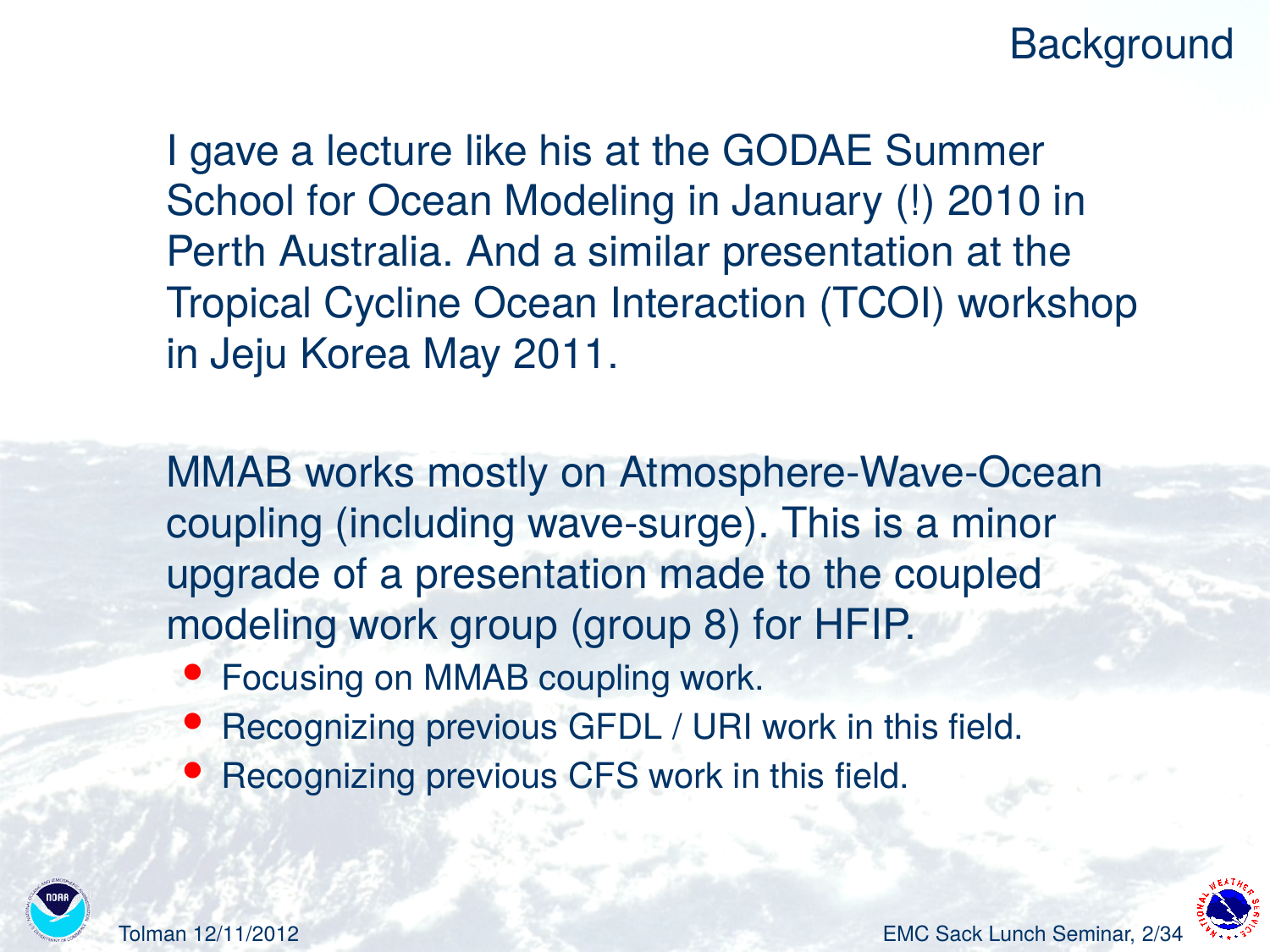

# Background
I gave a lecture like his at the GODAE Summer School for Ocean Modeling in January (!) 2010 in Perth Australia. And a similar presentation at the Tropical Cycline Ocean Interaction (TCOI) workshop in Jeju Korea May 2011.

MMAB works mostly on Atmosphere-Wave-Ocean coupling (including wave-surge). This is a minor upgrade of a presentation made to the coupled modeling work group (group 8) for HFIP.
Focusing on MMAB coupling work.
Recognizing previous GFDL / URI work in this field.
Recognizing previous CFS work in this field.